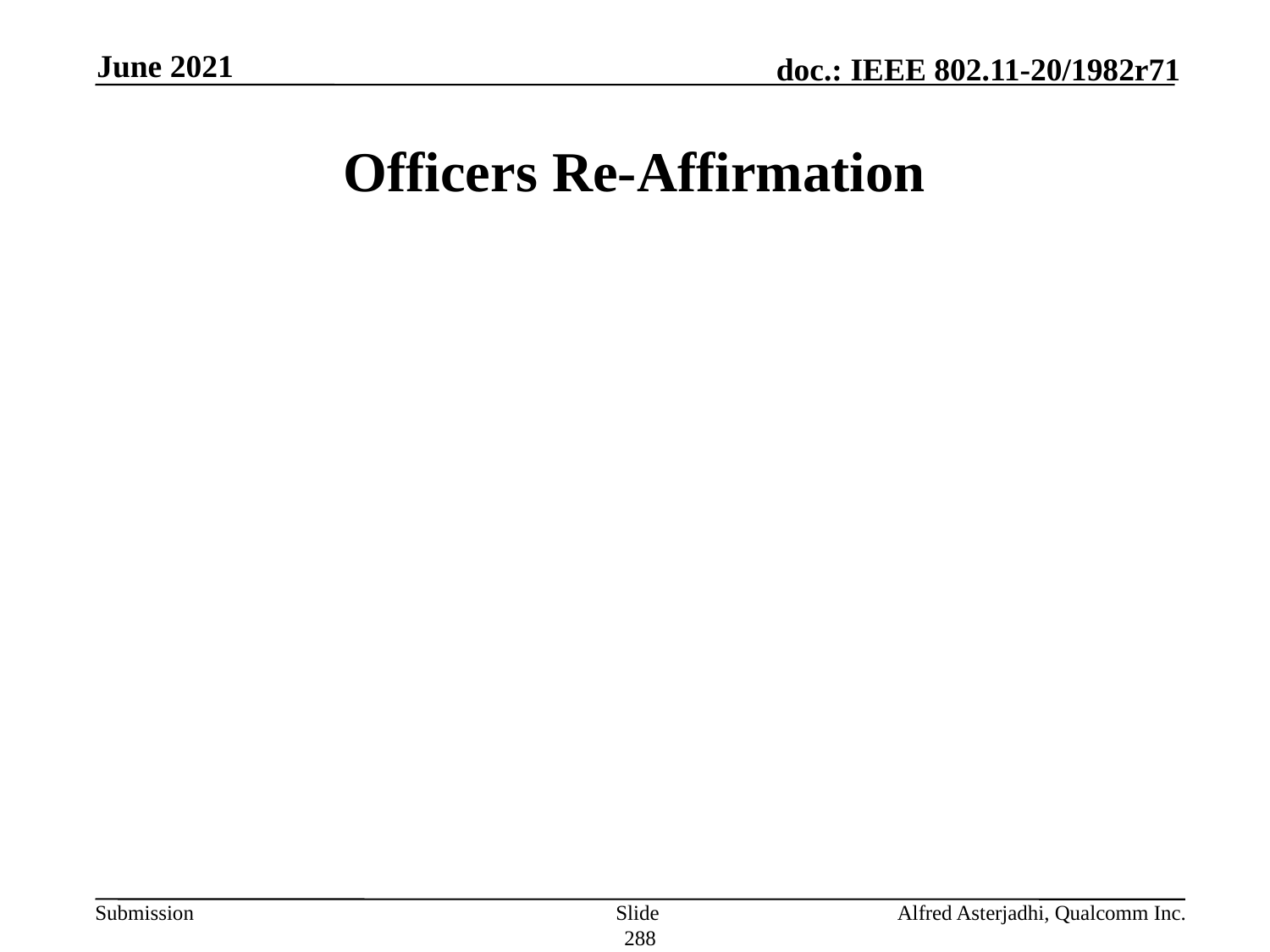

June 2021
# Officers Re-Affirmation

Slide 288
Alfred Asterjadhi, Qualcomm Inc.